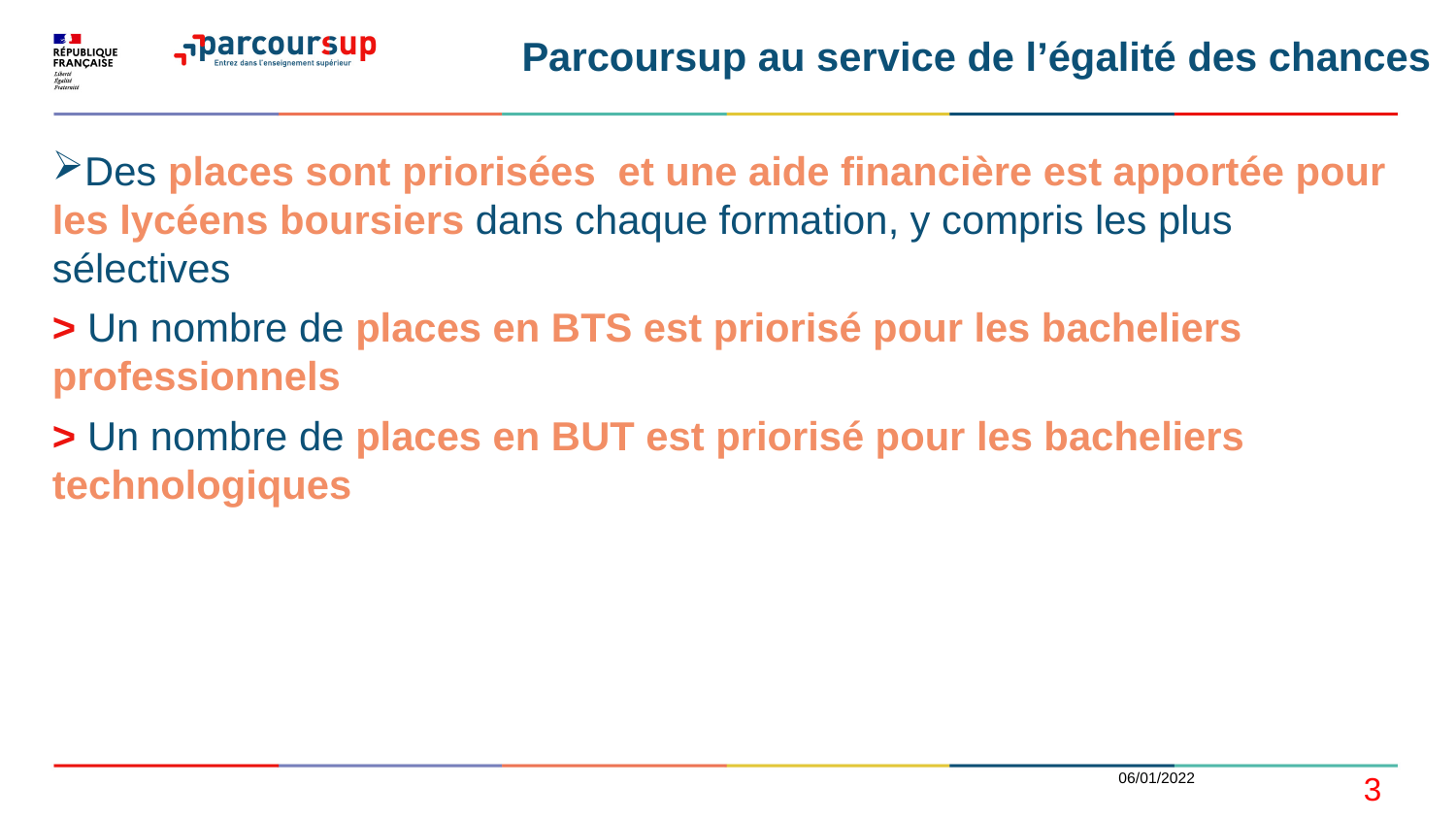

# Parcoursup au service de l’égalité des chances
Des places sont priorisées  et une aide financière est apportée pour les lycéens boursiers dans chaque formation, y compris les plus sélectives
> Un nombre de places en BTS est priorisé pour les bacheliers professionnels
> Un nombre de places en BUT est priorisé pour les bacheliers technologiques

06/01/2022
3